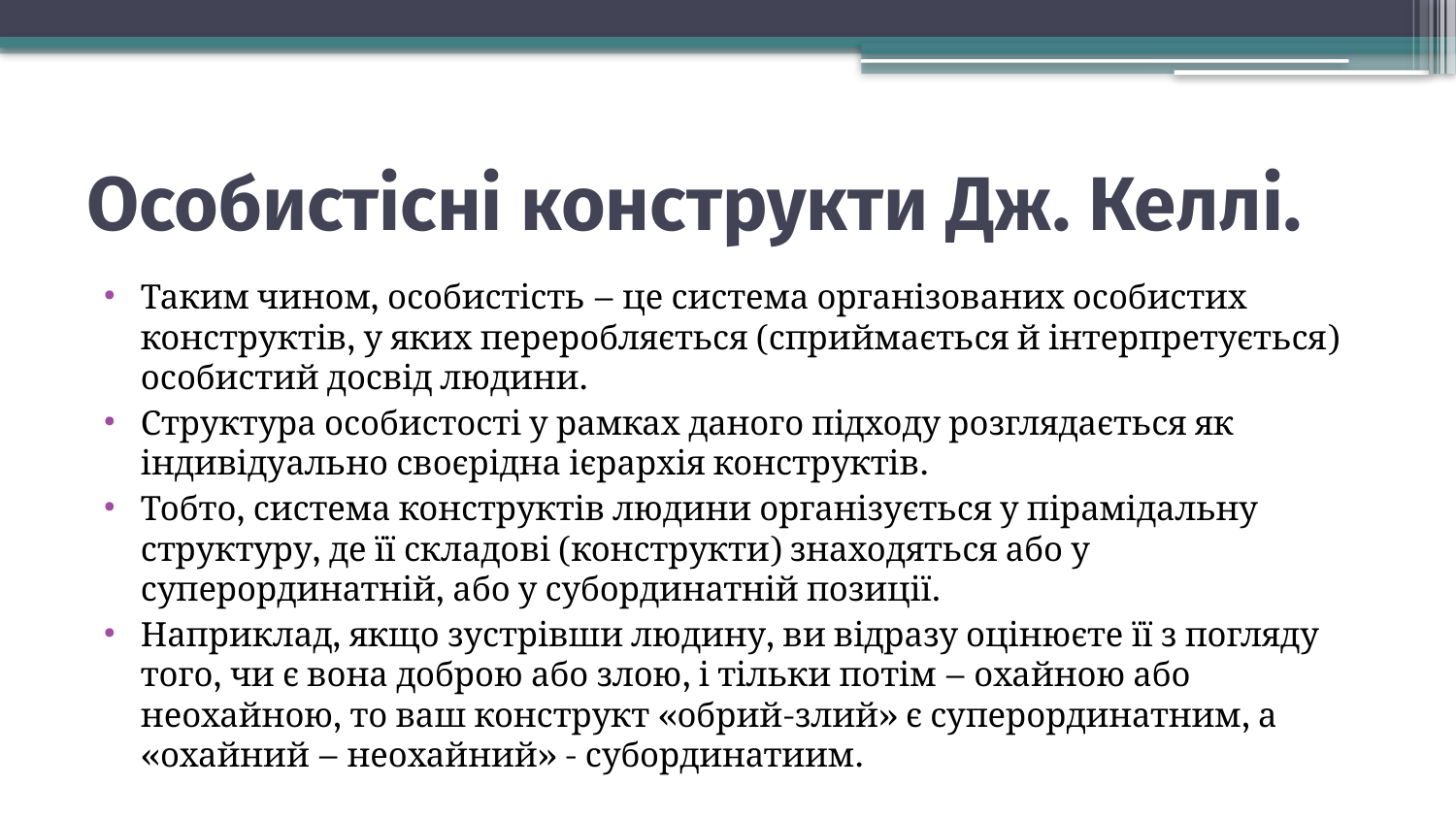

# Особистісні конструкти Дж. Келлі.
Таким чином, особистість – це система організованих особистих конструктів, у яких переробляється (сприймається й інтерпретується) особистий досвід людини.
Структура особистості у рамках даного підходу розглядається як індивідуально своєрідна ієрархія конструктів.
Тобто, система конструктів людини організується у пірамідальну структуру, де її складові (конструкти) знаходяться або у суперординатній, або у субординатній позиції.
Наприклад, якщо зустрівши людину, ви відразу оцінюєте її з погляду того, чи є вона доброю або злою, і тільки потім – охайною або неохайною, то ваш конструкт «обрий-злий» є суперординатним, а «охайний – неохайний» - субординатиим.